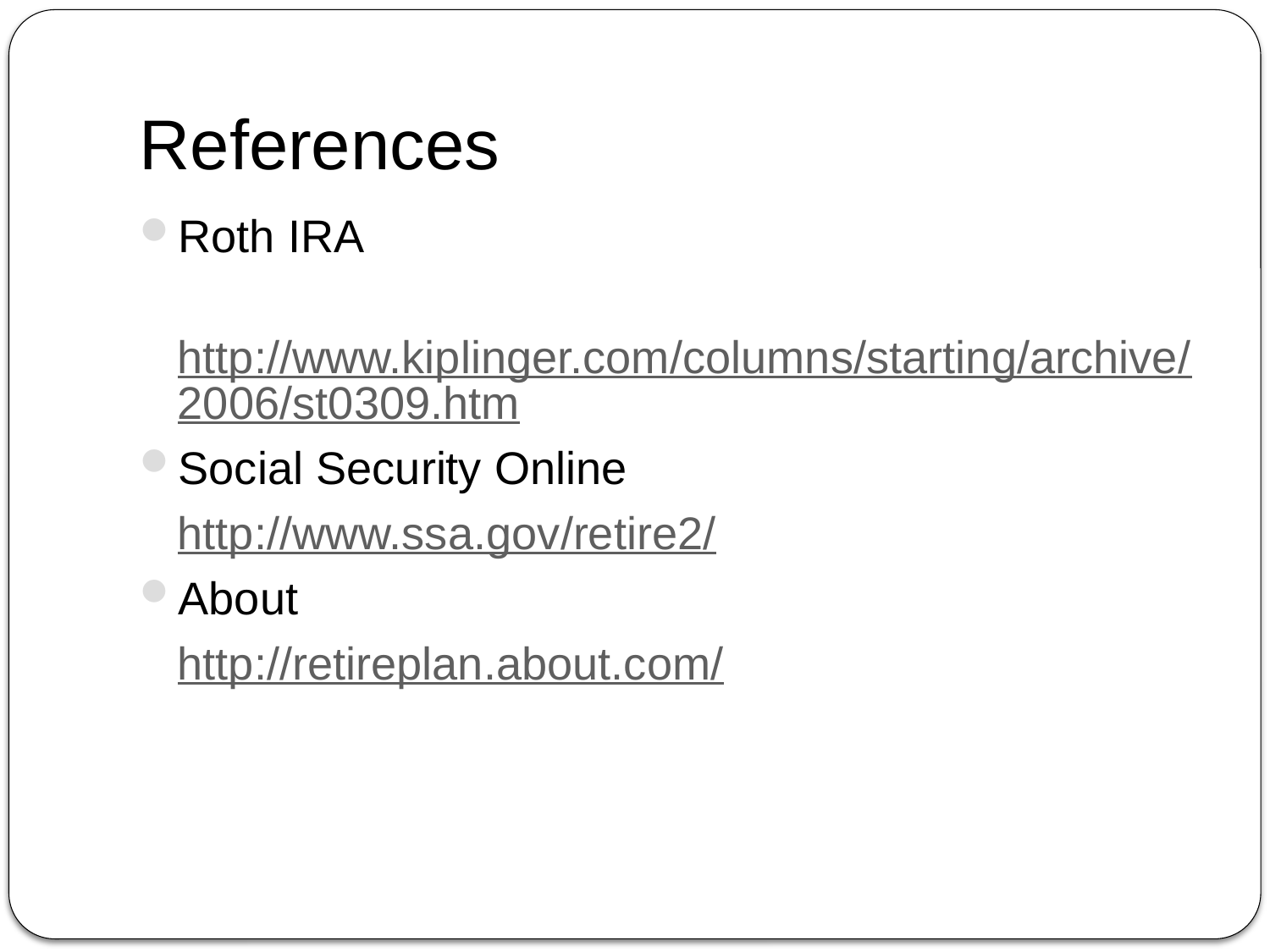

# References
Roth IRA
	http://www.kiplinger.com/columns/starting/archive/2006/st0309.htm
Social Security Online
	http://www.ssa.gov/retire2/
About
	http://retireplan.about.com/